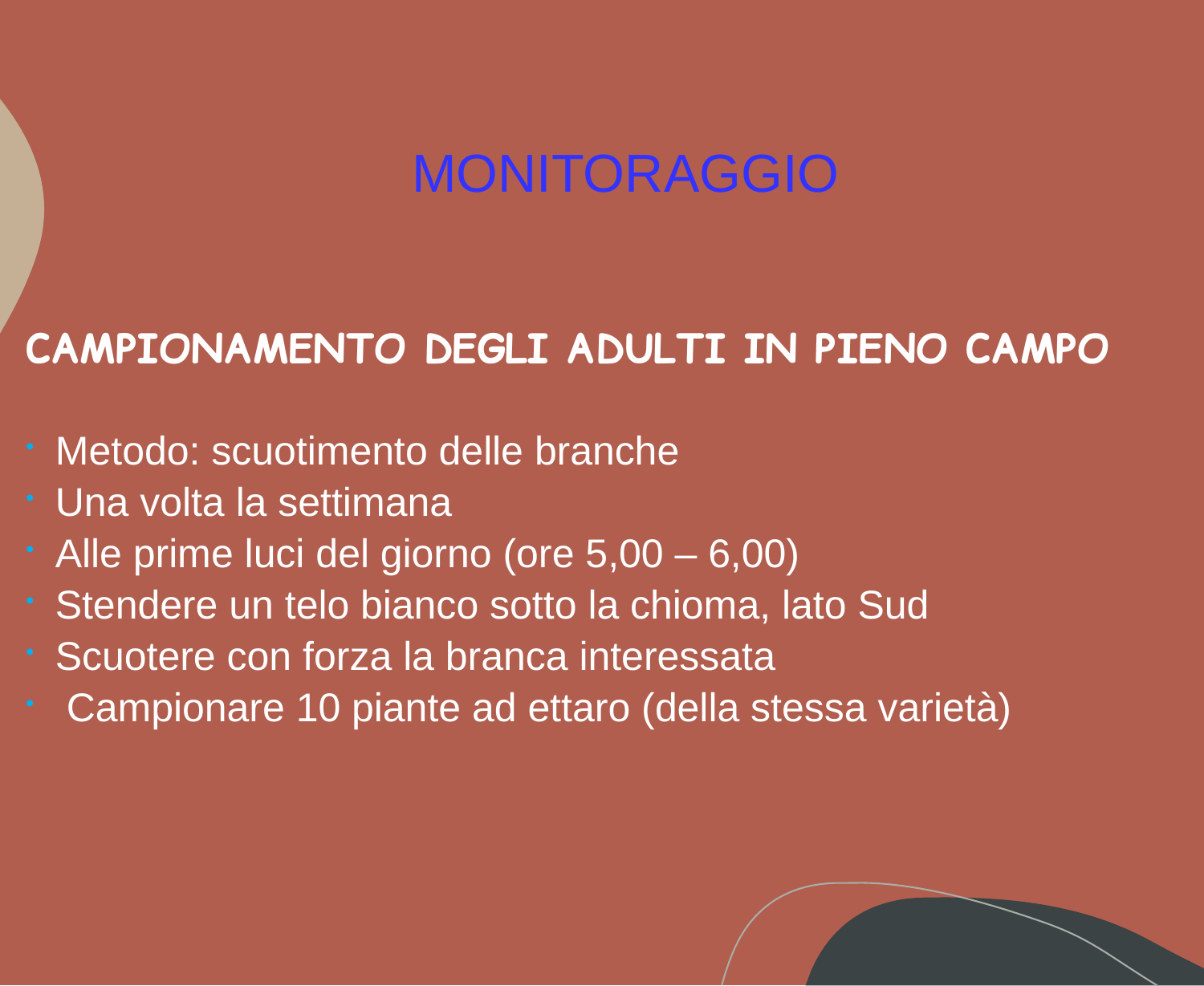

MONITORAGGIO
CAMPIONAMENTO DEGLI ADULTI IN PIENO CAMPO

Metodo: scuotimento delle branche
Una volta la settimana
Alle prime luci del giorno (ore 5,00 – 6,00)
Stendere un telo bianco sotto la chioma, lato Sud
Scuotere con forza la branca interessata
 Campionare 10 piante ad ettaro (della stessa varietà)